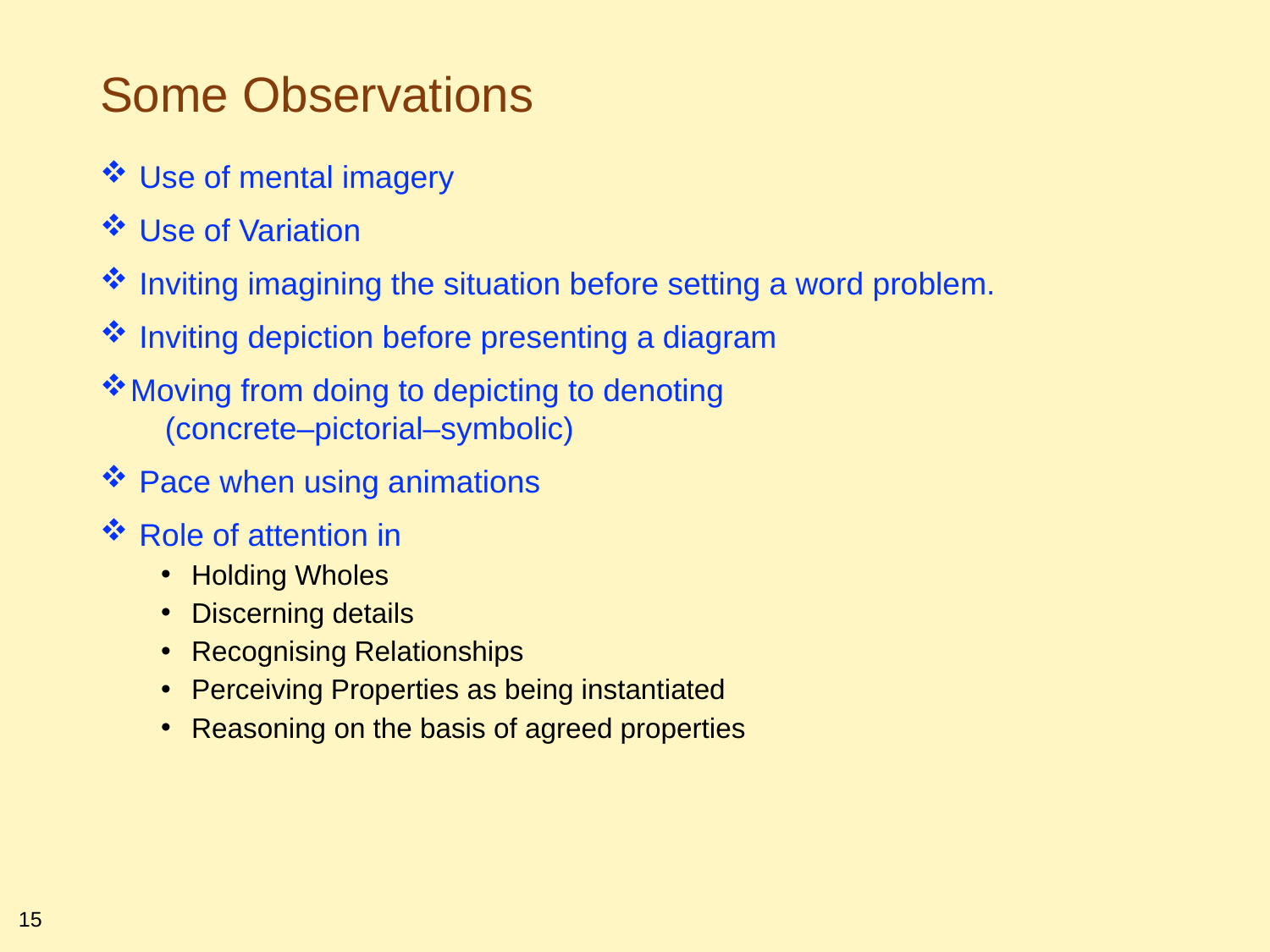

# Some Observations
 Use of mental imagery
 Use of Variation
 Inviting imagining the situation before setting a word problem.
 Inviting depiction before presenting a diagram
Moving from doing to depicting to denoting
    (concrete–pictorial–symbolic)
 Pace when using animations
 Role of attention in
Holding Wholes
Discerning details
Recognising Relationships
Perceiving Properties as being instantiated
Reasoning on the basis of agreed properties